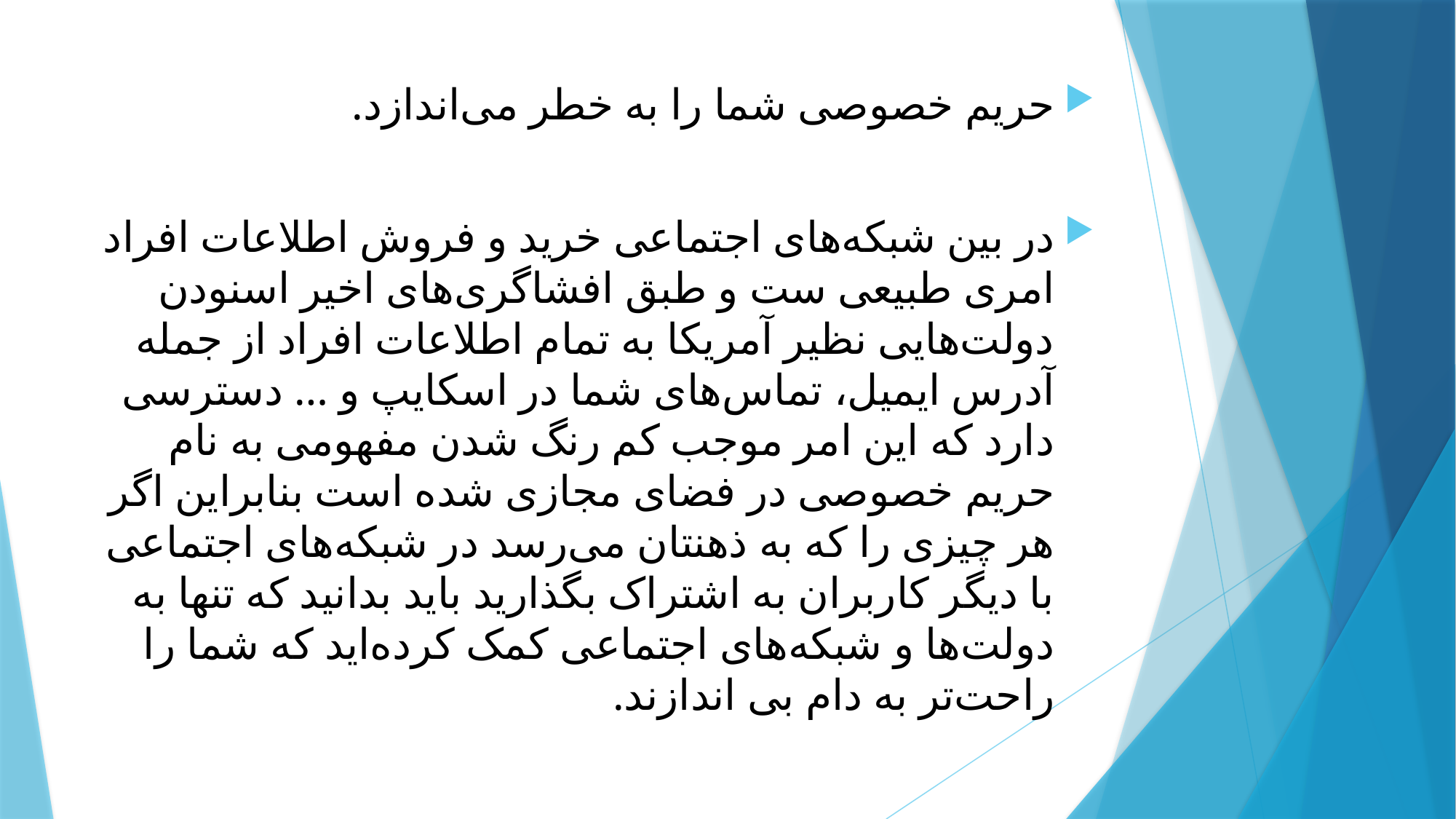

حریم خصوصی شما را به خطر می‌اندازد.

در بین شبکه‌های اجتماعی خرید و فروش اطلاعات افراد امری طبیعی ست و طبق افشاگری‌های اخیر اسنودن دولت‌هایی نظیر آمریکا به تمام اطلاعات افراد از جمله آدرس ایمیل، تماس‌های شما در اسکایپ و … دسترسی دارد که این امر موجب کم رنگ شدن مفهومی به نام حریم خصوصی در فضای مجازی شده است بنابراین اگر هر چیزی را که به ذهنتان می‌رسد در شبکه‌های اجتماعی با دیگر کاربران به اشتراک بگذارید باید بدانید که تنها به دولت‌ها و شبکه‌های اجتماعی کمک کرده‌اید که شما را راحت‌تر به دام بی اندازند.